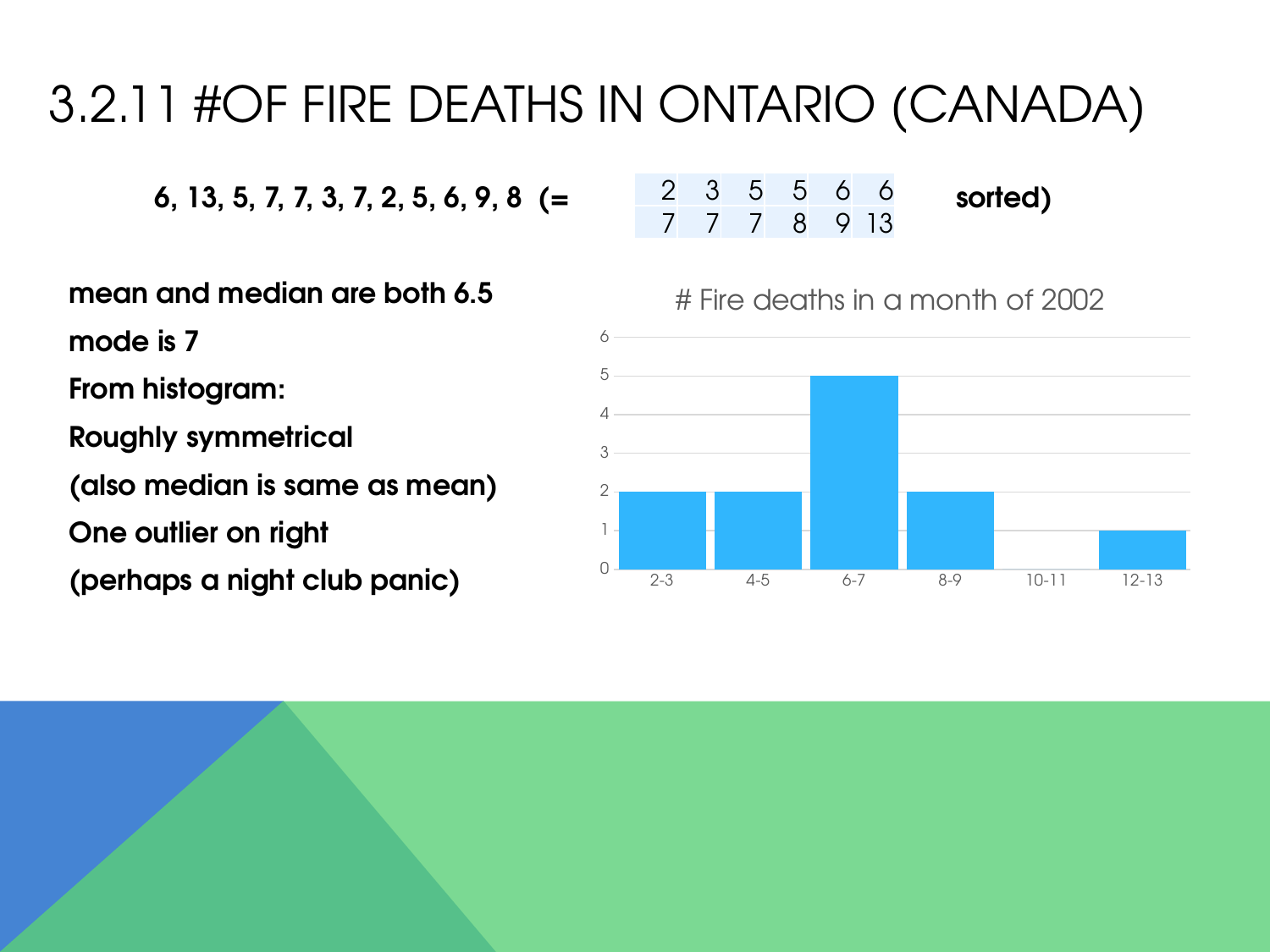

# 3.2.11 #of fire deaths in Ontario (Canada)
| 2 | 3 | 5 | 5 | 6 | 6 |
| --- | --- | --- | --- | --- | --- |
| 7 | 7 | 7 | 8 | 9 | 13 |
6, 13, 5, 7, 7, 3, 7, 2, 5, 6, 9, 8  (= 			     sorted)

mean and median are both 6.5
mode is 7
From histogram:
Roughly symmetrical
(also median is same as mean)
One outlier on right
(perhaps a night club panic)

### Chart: # Fire deaths in a month of 2002

| Category |  |
|---|---|
| 2-3 | 2.0 |
| 4-5 | 2.0 |
| 6-7 | 5.0 |
| 8-9 | 2.0 |
| 10-11 | 0.0 |
| 12-13 | 1.0 |